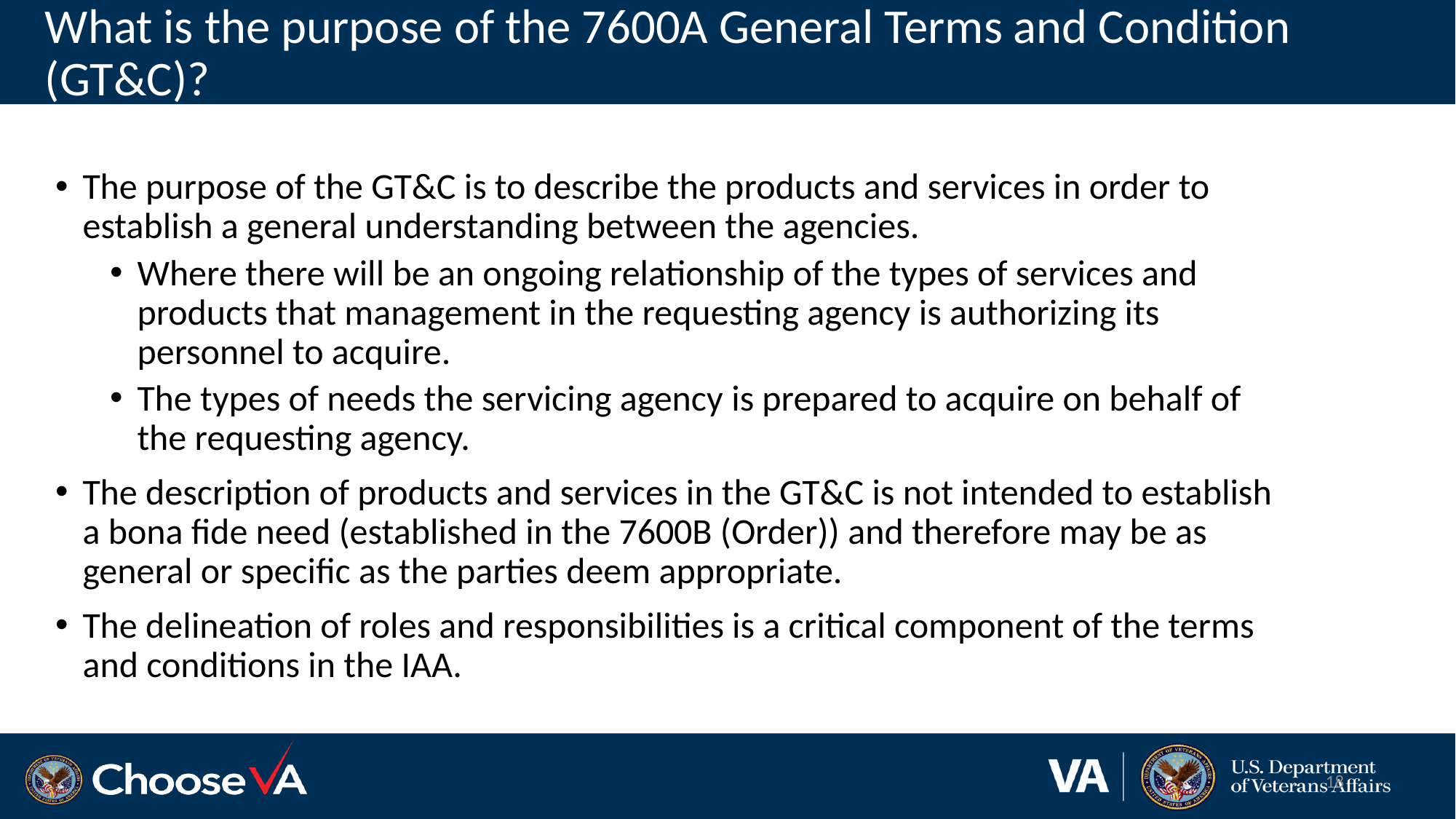

# What is the purpose of the 7600A General Terms and Condition (GT&C)?
The purpose of the GT&C is to describe the products and services in order to establish a general understanding between the agencies.
Where there will be an ongoing relationship of the types of services and products that management in the requesting agency is authorizing its personnel to acquire.
The types of needs the servicing agency is prepared to acquire on behalf of the requesting agency.
The description of products and services in the GT&C is not intended to establish a bona fide need (established in the 7600B (Order)) and therefore may be as general or specific as the parties deem appropriate.
The delineation of roles and responsibilities is a critical component of the terms and conditions in the IAA.

18